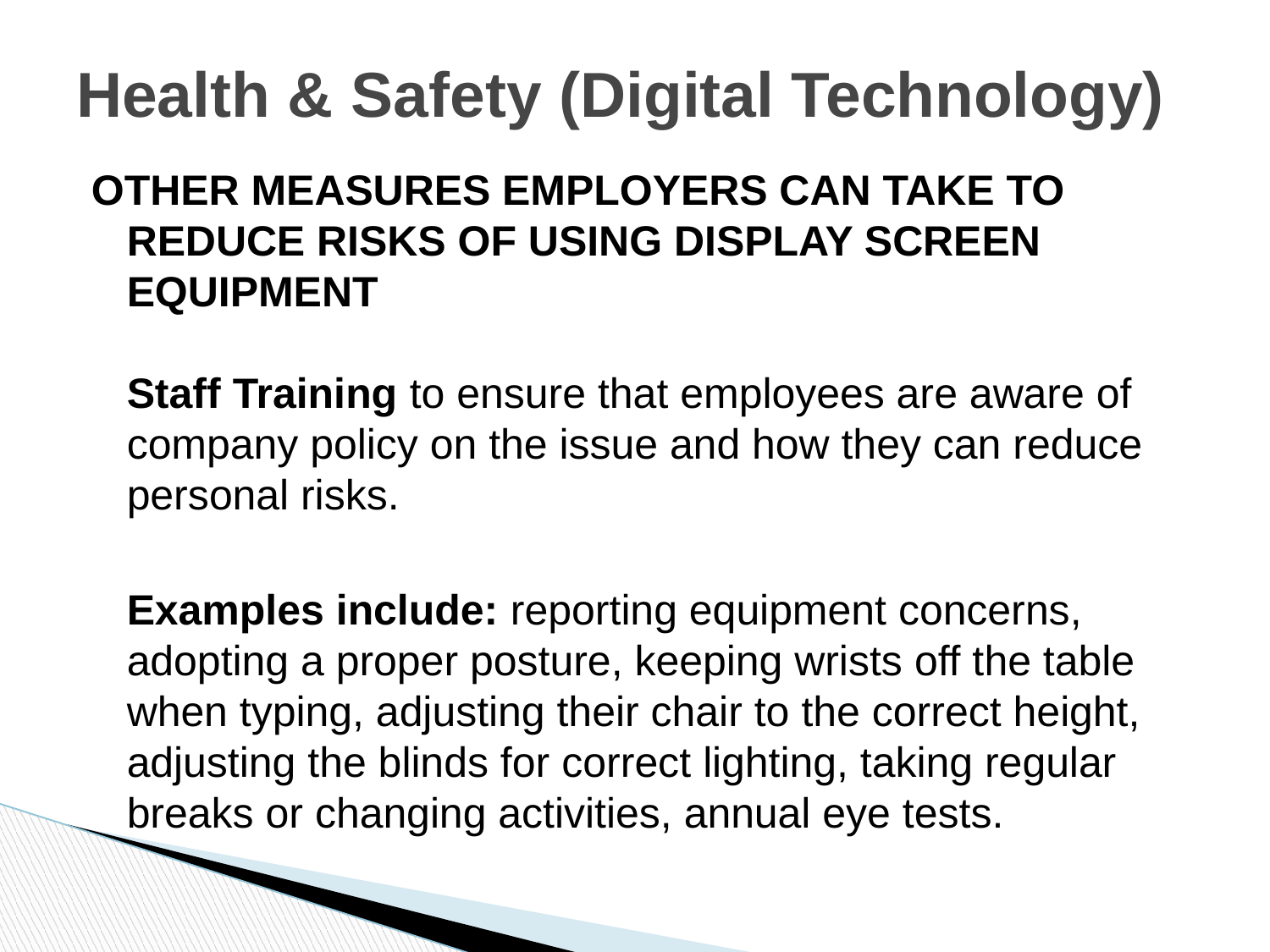

# Health & Safety (Digital Technology)
OTHER MEASURES EMPLOYERS CAN TAKE TO REDUCE RISKS OF USING DISPLAY SCREEN EQUIPMENT
Staff Training to ensure that employees are aware of company policy on the issue and how they can reduce personal risks.

	Examples include: reporting equipment concerns, adopting a proper posture, keeping wrists off the table when typing, adjusting their chair to the correct height, adjusting the blinds for correct lighting, taking regular breaks or changing activities, annual eye tests.